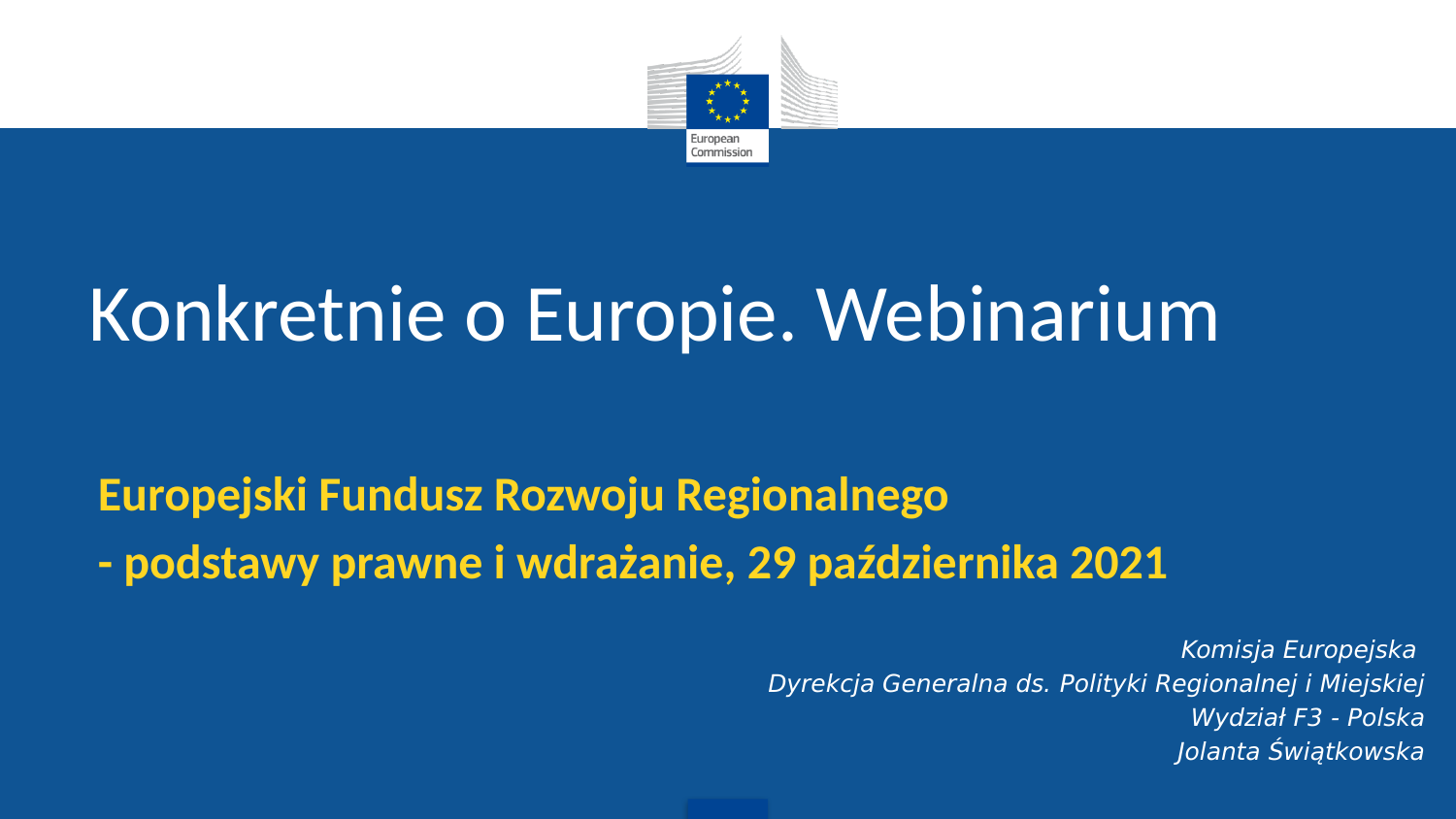

# Konkretnie o Europie. Webinarium
Europejski Fundusz Rozwoju Regionalnego
- podstawy prawne i wdrażanie, 29 października 2021

Komisja Europejska
Dyrekcja Generalna ds. Polityki Regionalnej i Miejskiej
Wydział F3 - Polska
Jolanta Świątkowska